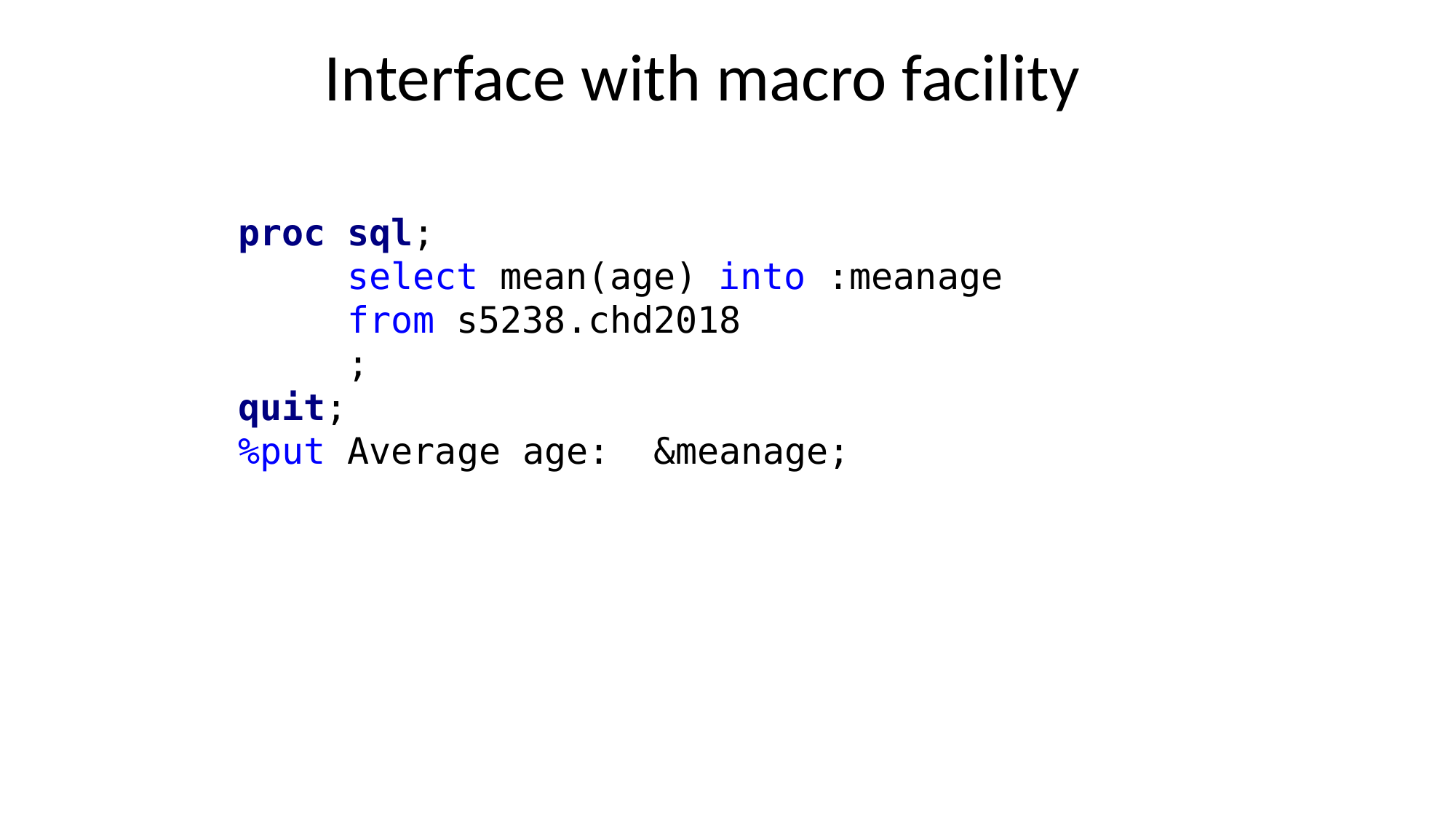

# Interface with macro facility
proc sql;
	select mean(age) into :meanage
	from s5238.chd2018
	;
quit;
%put Average age:  &meanage;